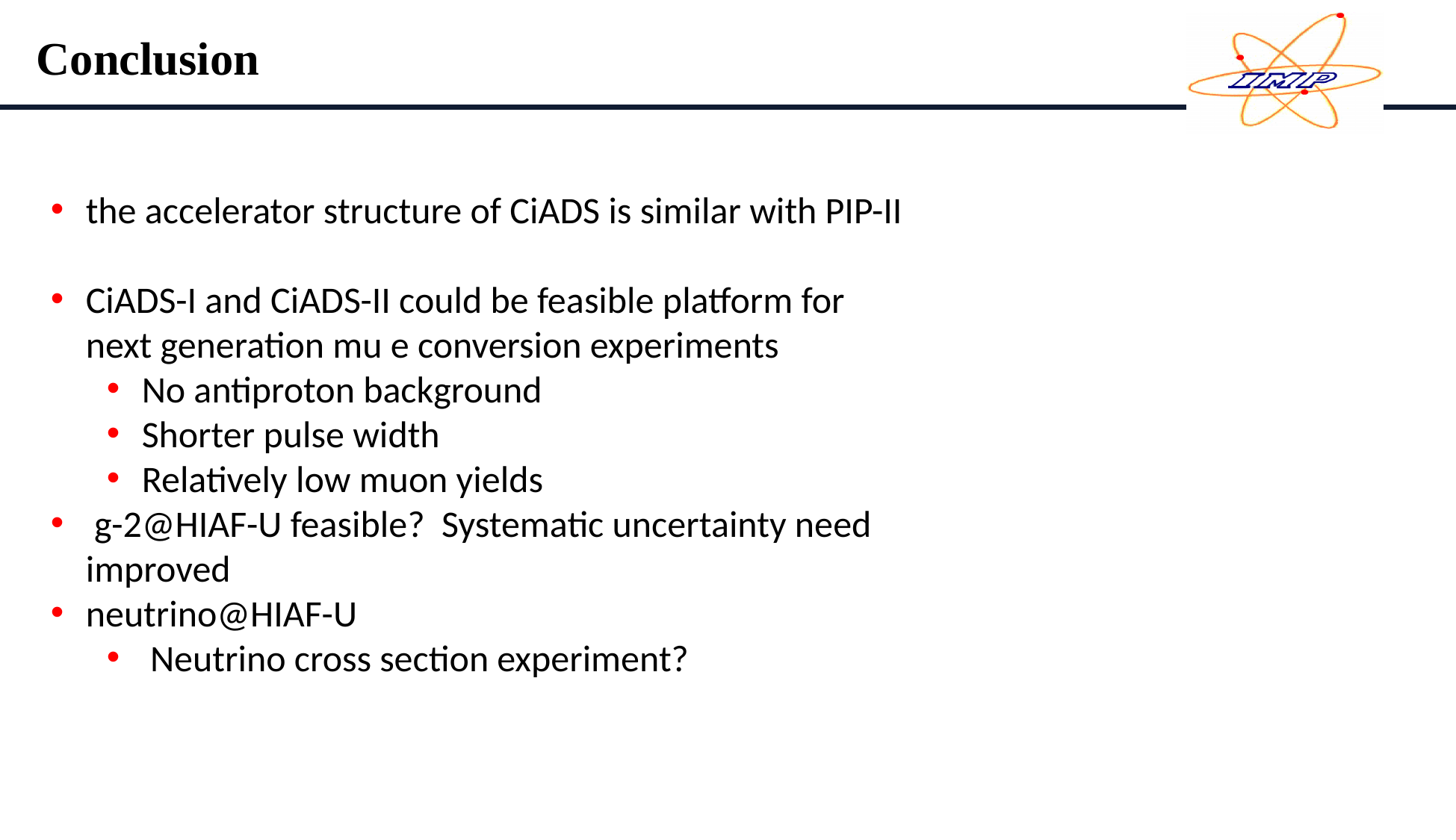

# Conclusion
the accelerator structure of CiADS is similar with PIP-II

CiADS-I and CiADS-II could be feasible platform for next generation mu e conversion experiments
No antiproton background
Shorter pulse width
Relatively low muon yields
 g-2@HIAF-U feasible?  Systematic uncertainty need improved
neutrino@HIAF-U
 Neutrino cross section experiment?